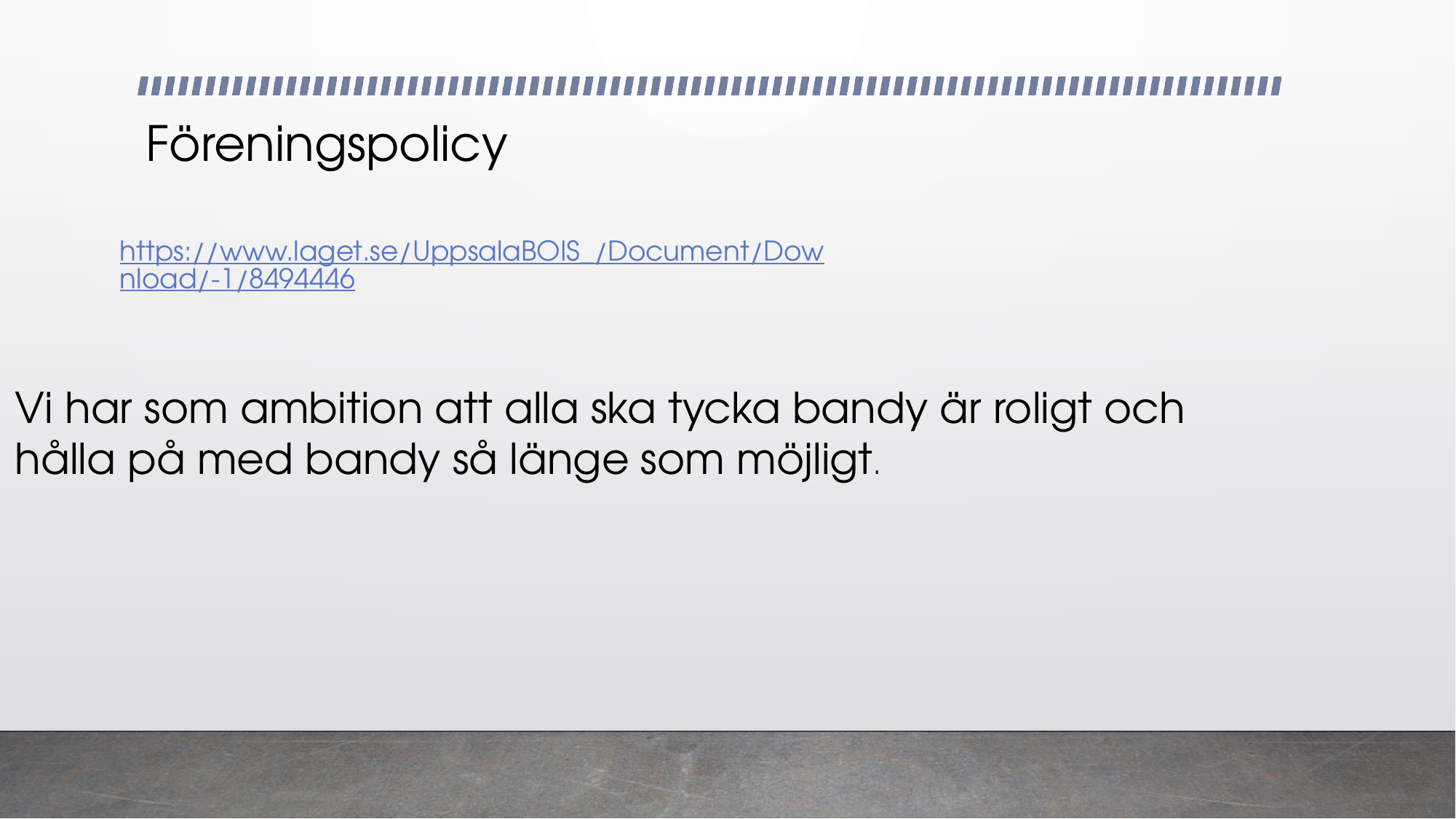

# Föreningspolicy
https://www.laget.se/UppsalaBOIS_/Document/Download/-1/8494446

Vi har som ambition att alla ska tycka bandy är roligt och
hålla på med bandy så länge som möjligt.